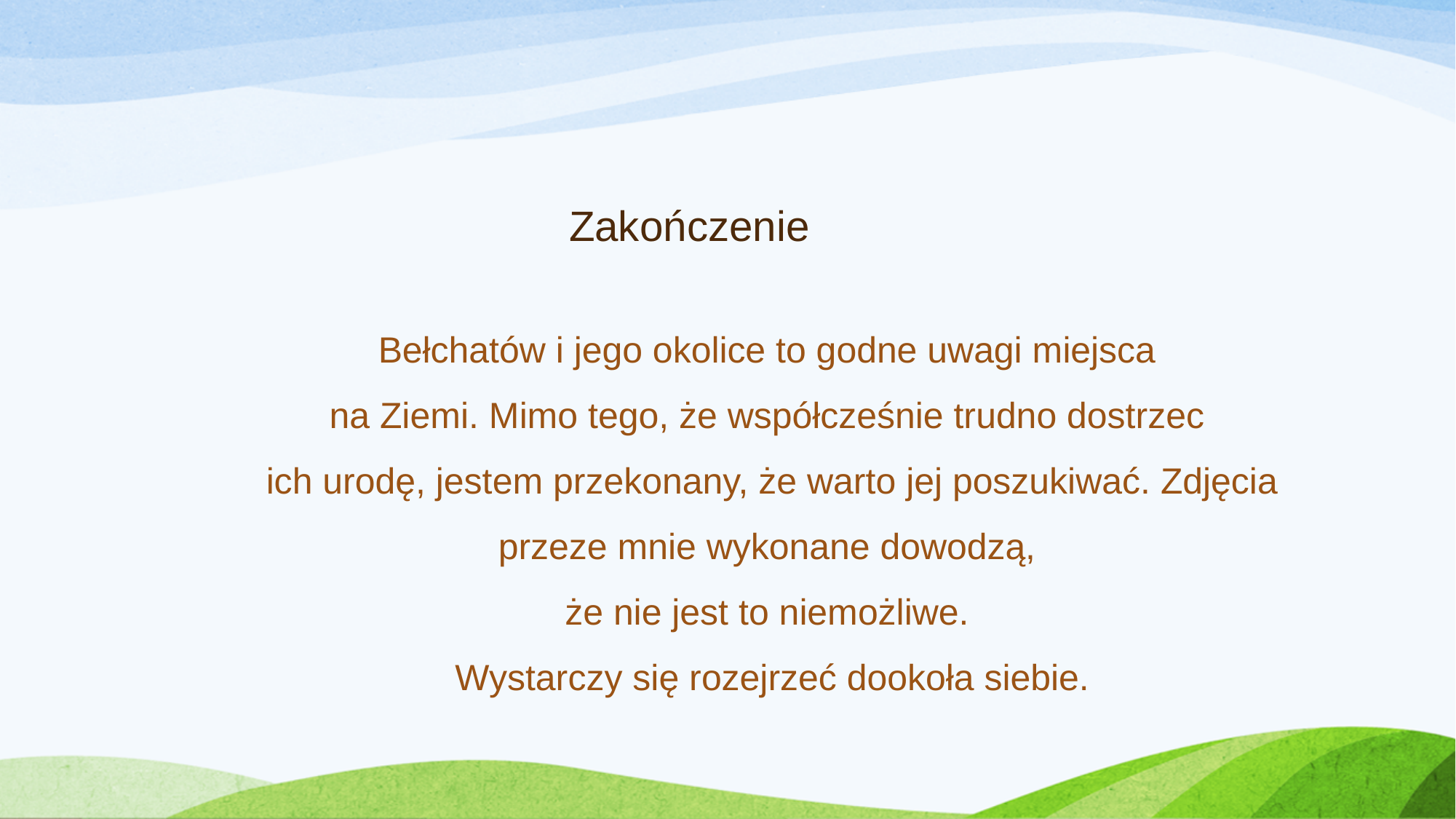

# Zakończenie
Bełchatów i jego okolice to godne uwagi miejsca
na Ziemi. Mimo tego, że współcześnie trudno dostrzec
ich urodę, jestem przekonany, że warto jej poszukiwać. Zdjęcia przeze mnie wykonane dowodzą,
że nie jest to niemożliwe.
Wystarczy się rozejrzeć dookoła siebie.